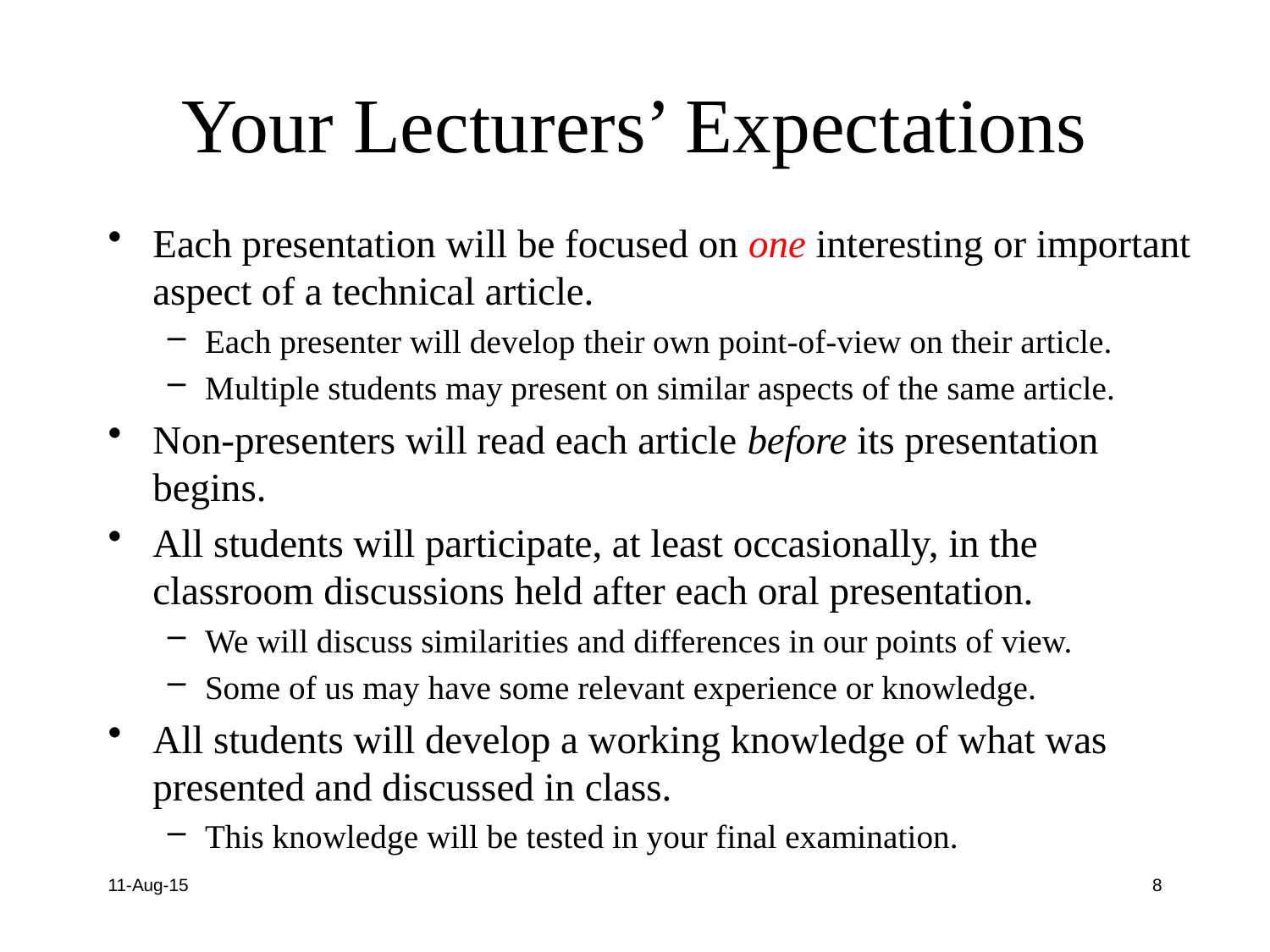

# Your Lecturers’ Expectations
Each presentation will be focused on one interesting or important aspect of a technical article.
Each presenter will develop their own point-of-view on their article.
Multiple students may present on similar aspects of the same article.
Non-presenters will read each article before its presentation begins.
All students will participate, at least occasionally, in the classroom discussions held after each oral presentation.
We will discuss similarities and differences in our points of view.
Some of us may have some relevant experience or knowledge.
All students will develop a working knowledge of what was presented and discussed in class.
This knowledge will be tested in your final examination.
11-Aug-15
8